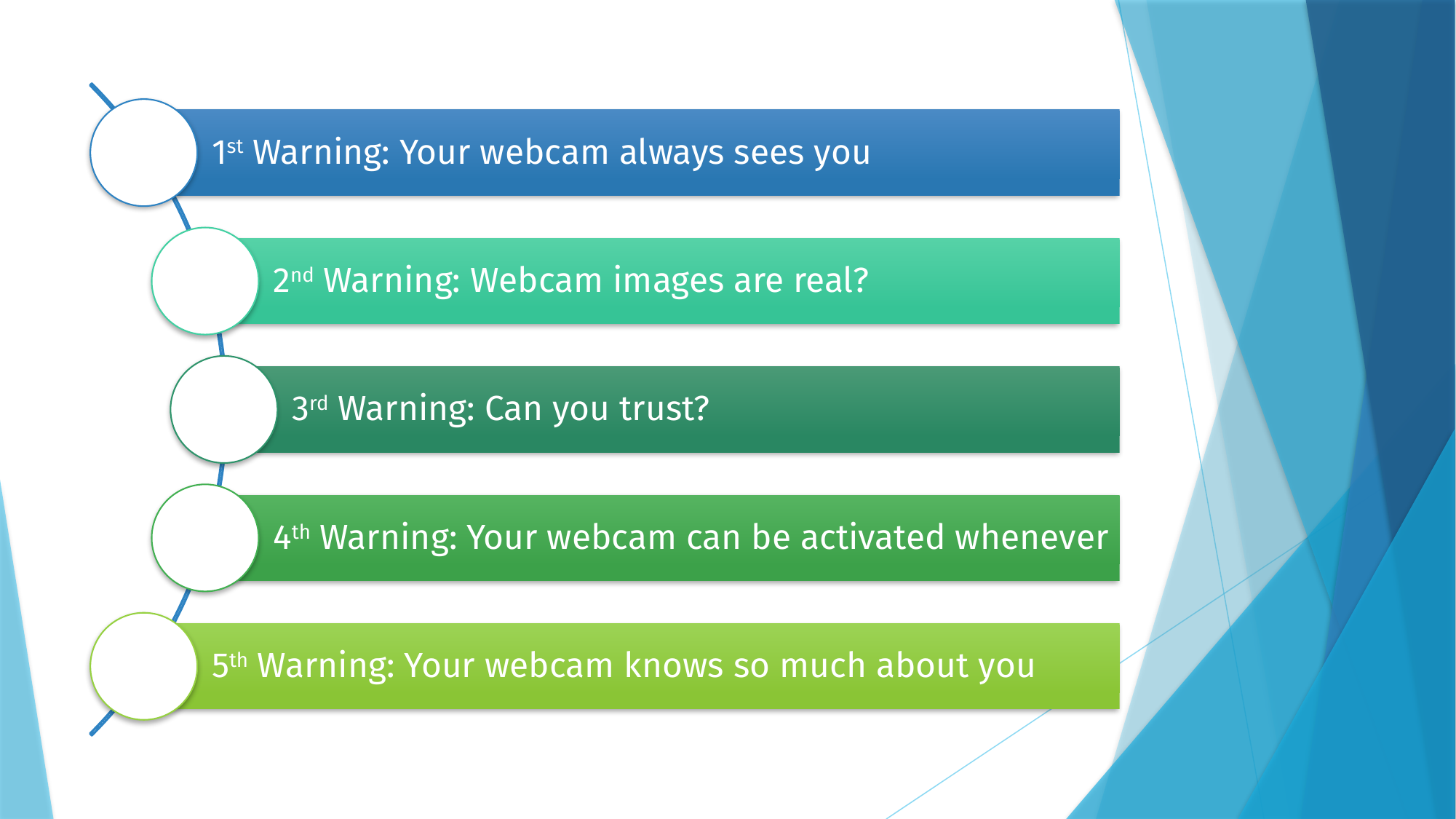

1st Warning: Your webcam always sees you
2nd Warning: Webcam images are real?
3rd Warning: Can you trust?
4th Warning: Your webcam can be activated whenever
5th Warning: Your webcam knows so much about you